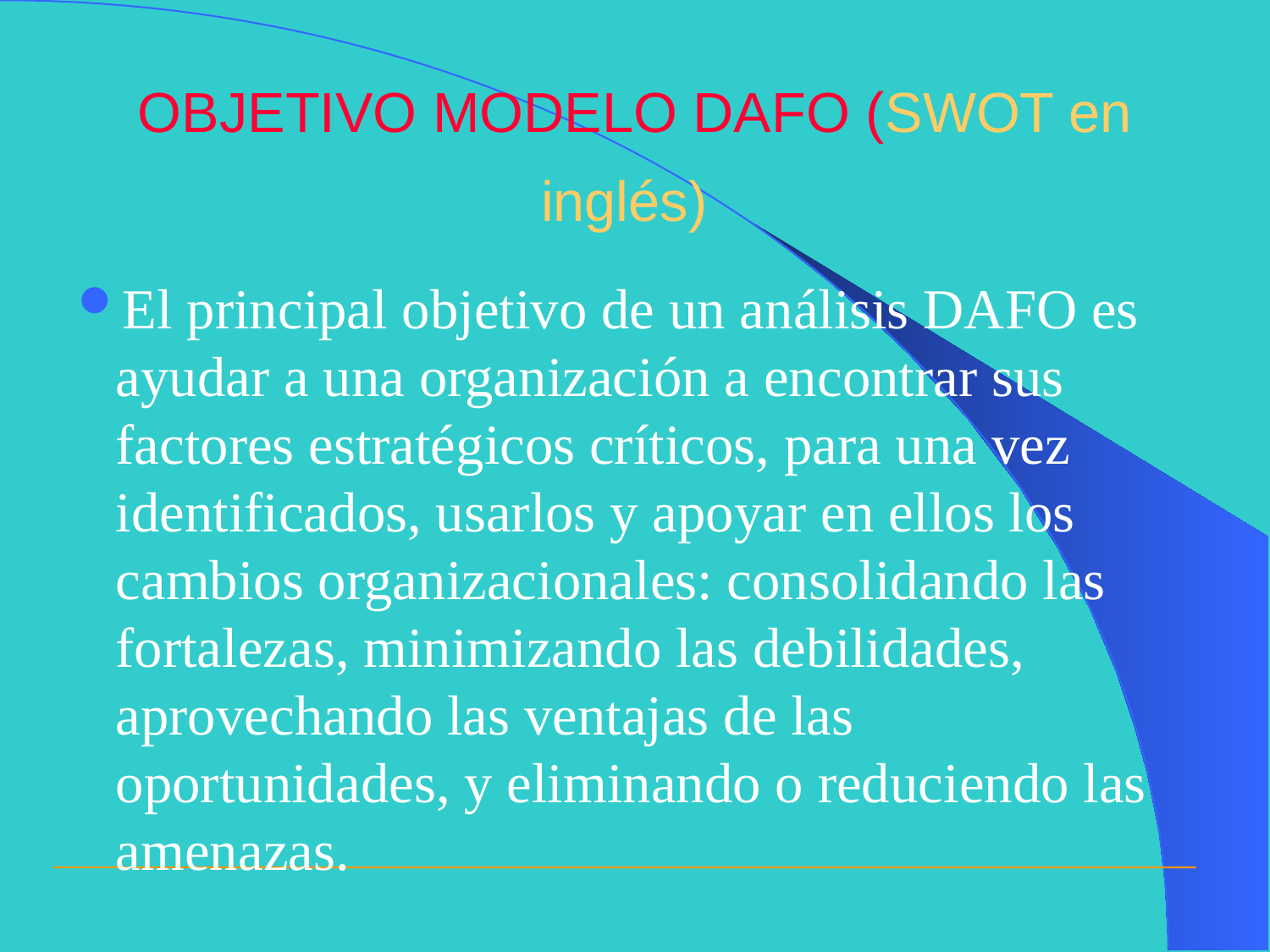

OBJETIVO MODELO DAFO (SWOT en inglés)
El principal objetivo de un análisis DAFO es ayudar a una organización a encontrar sus factores estratégicos críticos, para una vez identificados, usarlos y apoyar en ellos los cambios organizacionales: consolidando las fortalezas, minimizando las debilidades, aprovechando las ventajas de las oportunidades, y eliminando o reduciendo las amenazas.